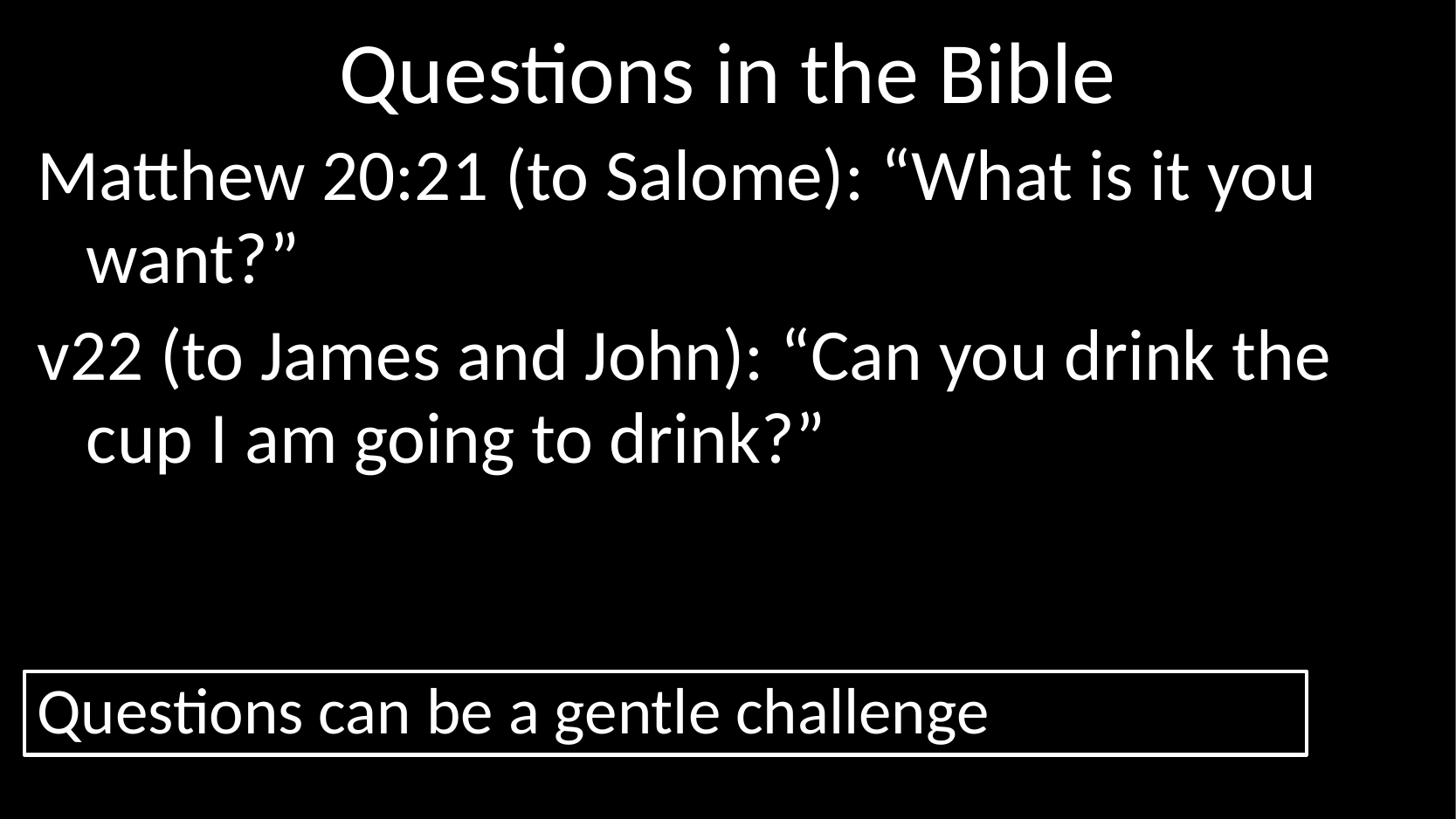

# Questions in the Bible
Matthew 20:21 (to Salome): “What is it you want?”
v22 (to James and John): “Can you drink the cup I am going to drink?”
Questions can be a gentle challenge